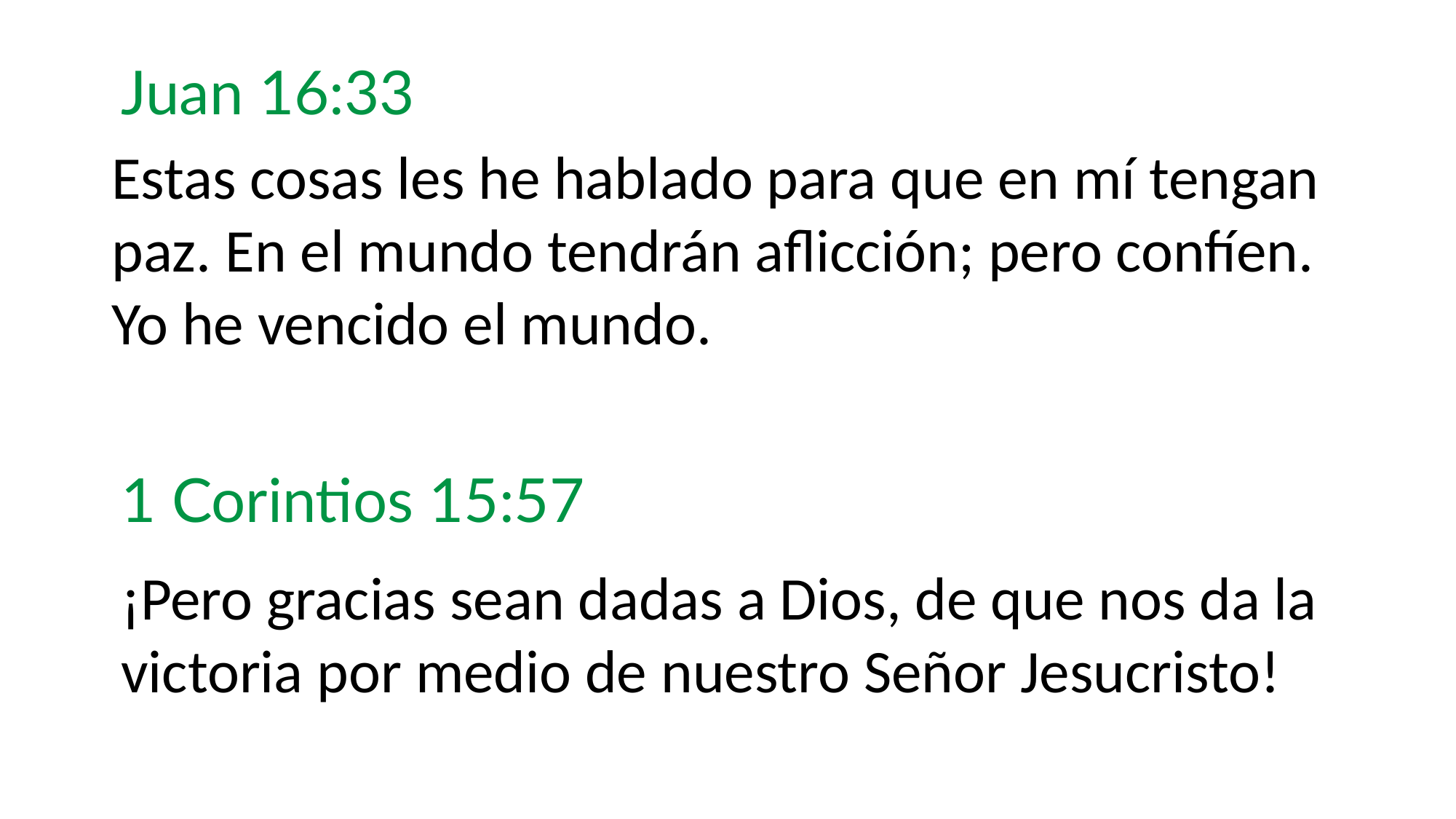

Juan 16:33
Estas cosas les he hablado para que en mí tengan paz. En el mundo tendrán aflicción; pero confíen. Yo he vencido el mundo.
1 Corintios 15:57
¡Pero gracias sean dadas a Dios, de que nos da la victoria por medio de nuestro Señor Jesucristo!